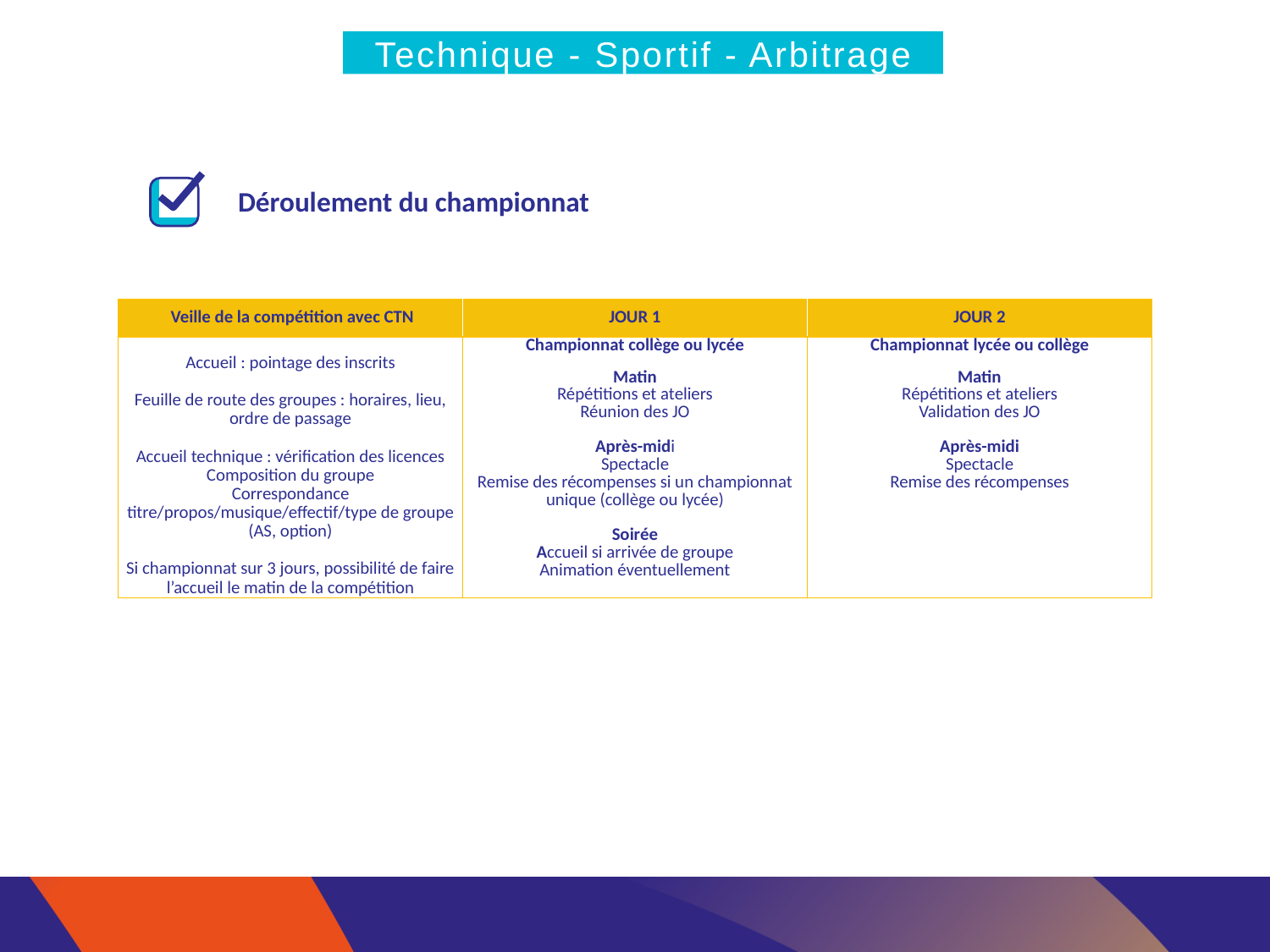

Technique - Sportif - Arbitrage

Déroulement du championnat
| Veille de la compétition avec CTN | JOUR 1 | JOUR 2 |
| --- | --- | --- |
| Accueil : pointage des inscrits Feuille de route des groupes : horaires, lieu, ordre de passage Accueil technique : vérification des licences Composition du groupe Correspondance titre/propos/musique/effectif/type de groupe (AS, option) Si championnat sur 3 jours, possibilité de faire l’accueil le matin de la compétition | Championnat collège ou lycée Matin Répétitions et ateliers Réunion des JO Après-midi Spectacle Remise des récompenses si un championnat unique (collège ou lycée) Soirée Accueil si arrivée de groupe Animation éventuellement | Championnat lycée ou collège Matin Répétitions et ateliers Validation des JO Après-midi Spectacle Remise des récompenses |